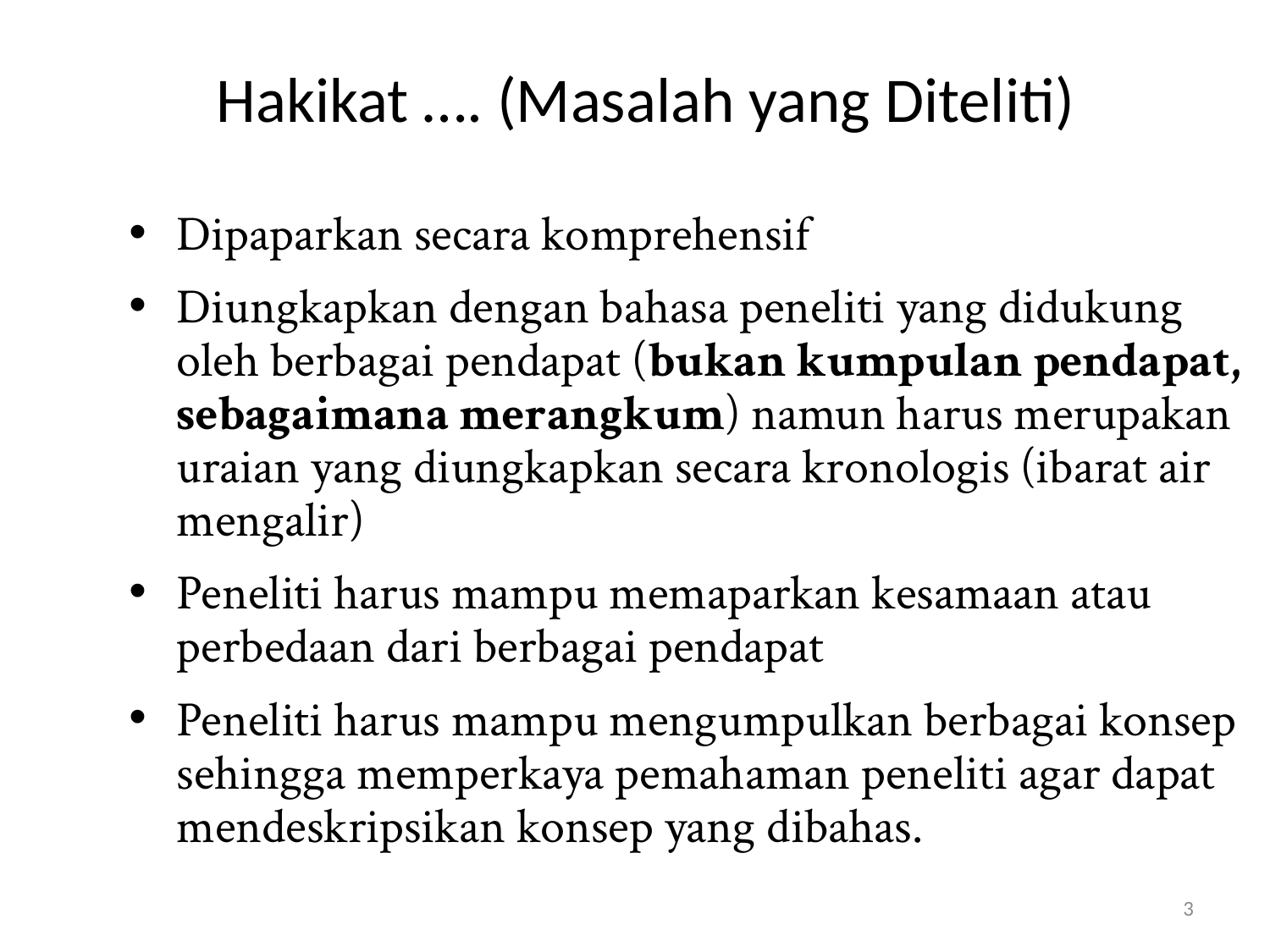

# Hakikat …. (Masalah yang Diteliti)
Dipaparkan secara komprehensif
Diungkapkan dengan bahasa peneliti yang didukung oleh berbagai pendapat (bukan kumpulan pendapat, sebagaimana merangkum) namun harus merupakan uraian yang diungkapkan secara kronologis (ibarat air mengalir)
Peneliti harus mampu memaparkan kesamaan atau perbedaan dari berbagai pendapat
Peneliti harus mampu mengumpulkan berbagai konsep sehingga memperkaya pemahaman peneliti agar dapat mendeskripsikan konsep yang dibahas.
3